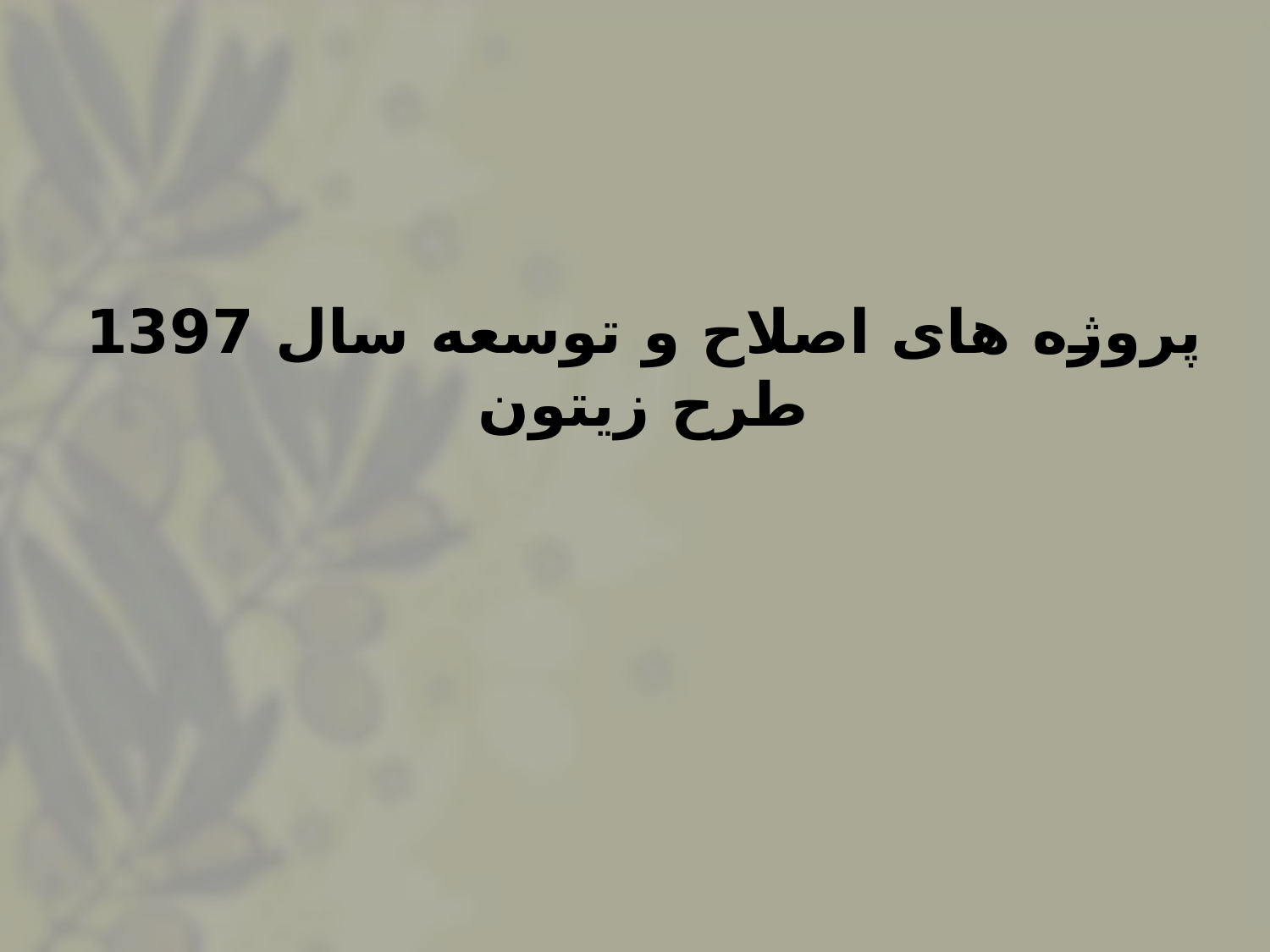

# پروژه های اصلاح و توسعه سال 1397 طرح زیتون